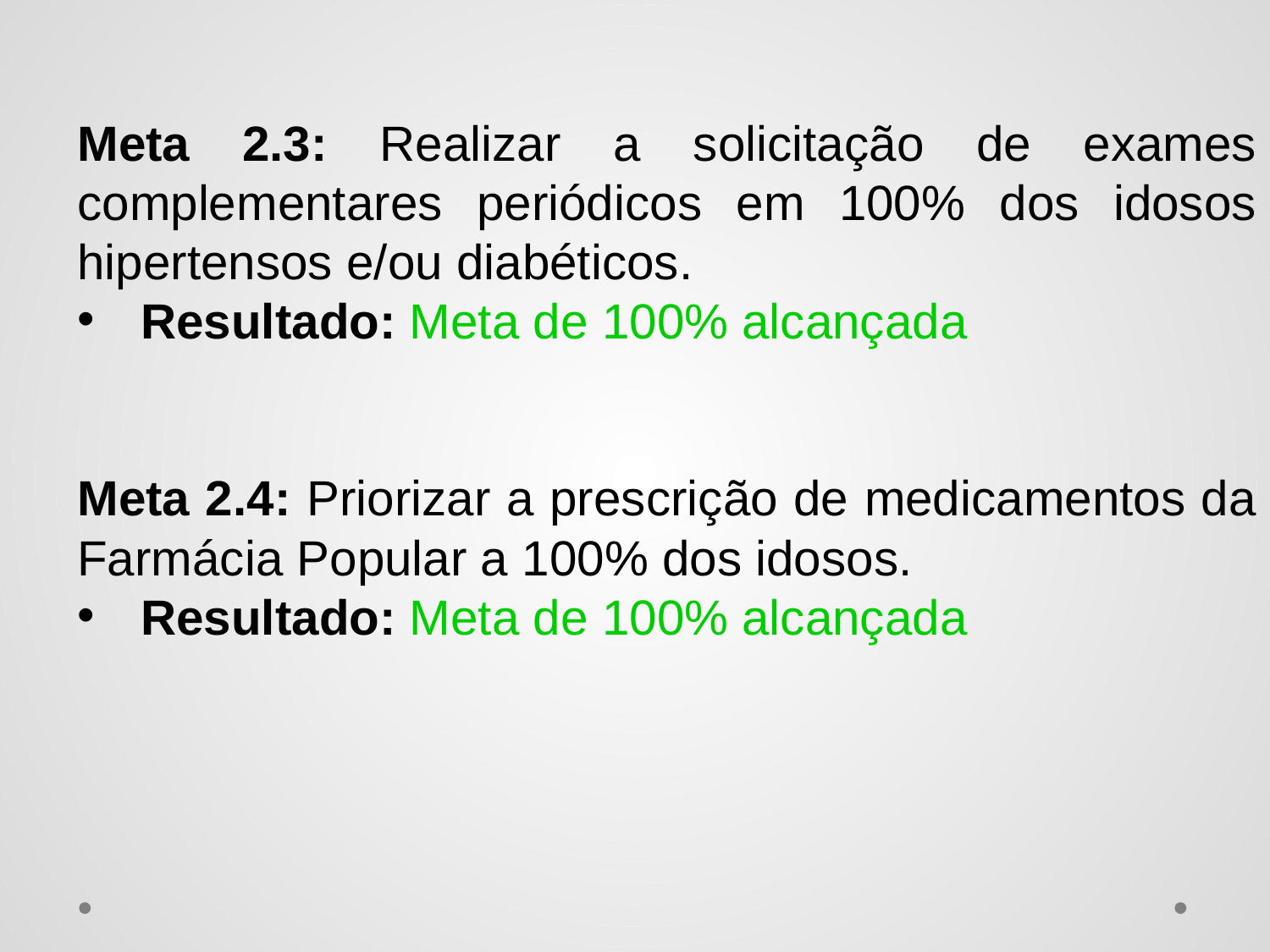

Meta 2.3: Realizar a solicitação de exames complementares periódicos em 100% dos idosos hipertensos e/ou diabéticos.
Resultado: Meta de 100% alcançada

Meta 2.4: Priorizar a prescrição de medicamentos da Farmácia Popular a 100% dos idosos.
Resultado: Meta de 100% alcançada